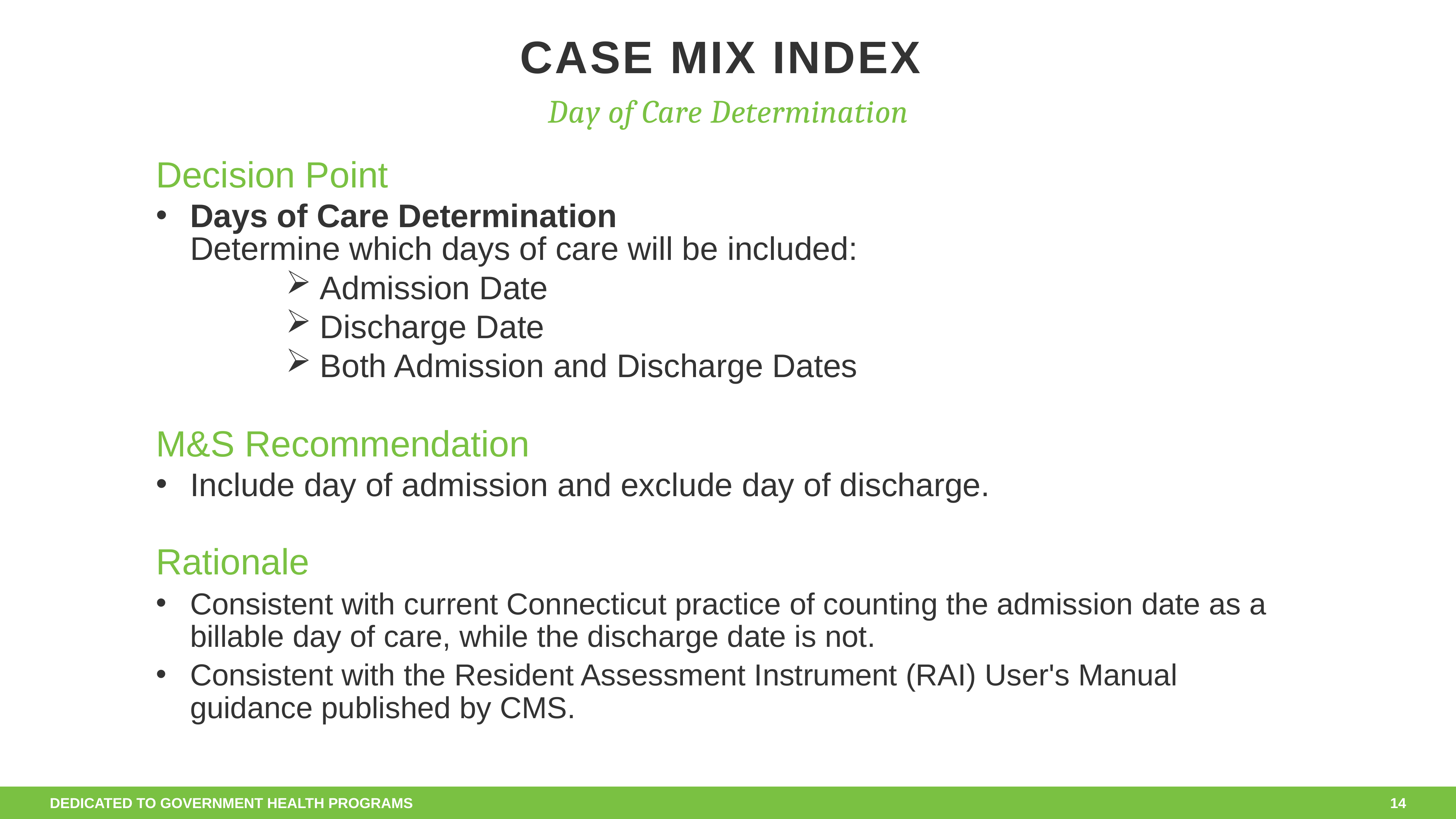

# Case Mix Index
Day of Care Determination
Decision Point
Days of Care Determination
Determine which days of care will be included:
Admission Date
Discharge Date
Both Admission and Discharge Dates

M&S Recommendation
Include day of admission and exclude day of discharge.

Rationale
Consistent with current Connecticut practice of counting the admission date as a billable day of care, while the discharge date is not.
Consistent with the Resident Assessment Instrument (RAI) User's Manual guidance published by CMS.